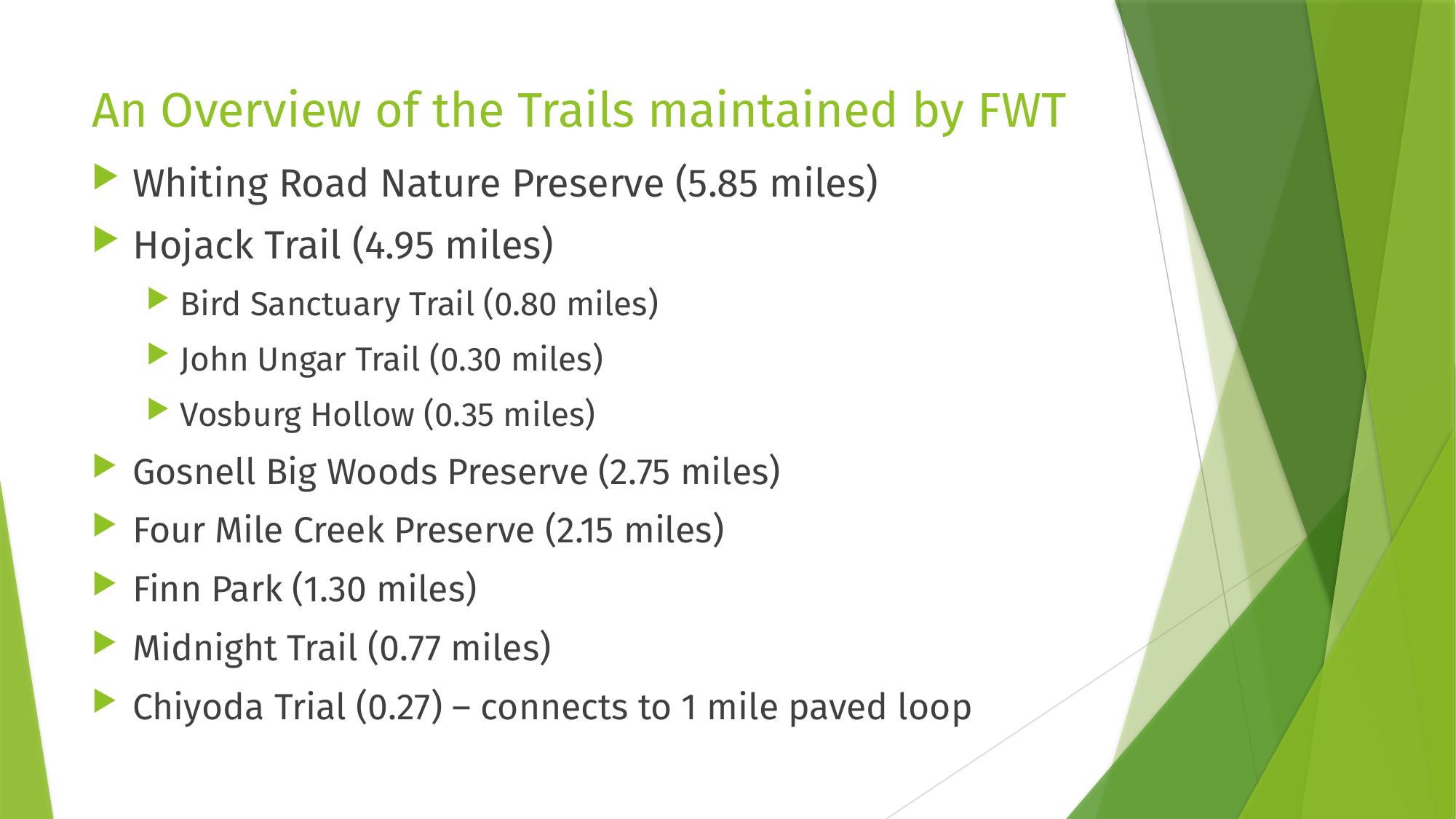

# An Overview of the Trails maintained by FWT
Whiting Road Nature Preserve (5.85 miles)
Hojack Trail (4.95 miles)
Bird Sanctuary Trail (0.80 miles)
John Ungar Trail (0.30 miles)
Vosburg Hollow (0.35 miles)
Gosnell Big Woods Preserve (2.75 miles)
Four Mile Creek Preserve (2.15 miles)
Finn Park (1.30 miles)
Midnight Trail (0.77 miles)
Chiyoda Trial (0.27) – connects to 1 mile paved loop